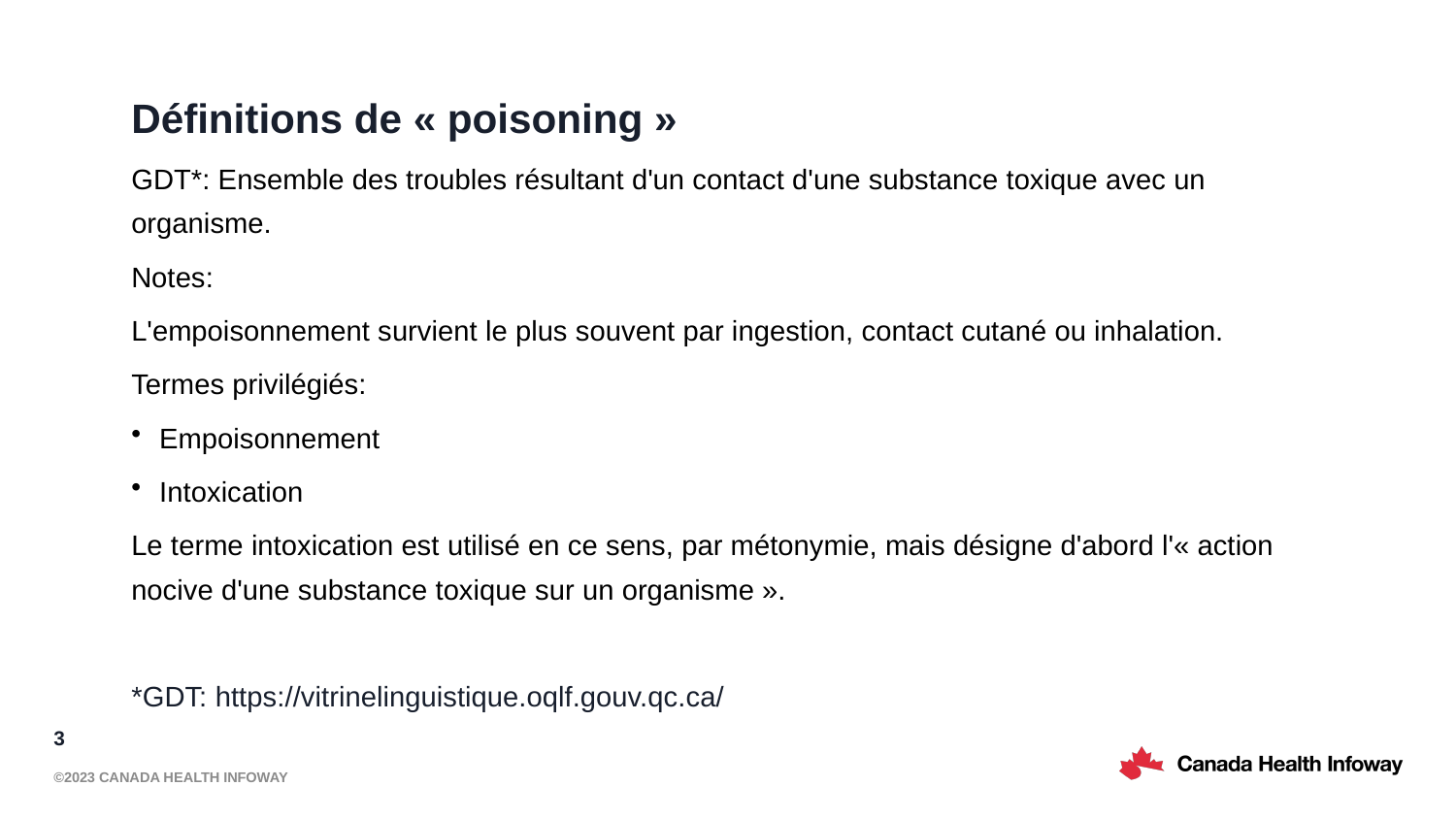

Définitions de « poisoning »
GDT*: Ensemble des troubles résultant d'un contact d'une substance toxique avec un organisme.
Notes:
L'empoisonnement survient le plus souvent par ingestion, contact cutané ou inhalation.
Termes privilégiés:
Empoisonnement
Intoxication
Le terme intoxication est utilisé en ce sens, par métonymie, mais désigne d'abord l'« action nocive d'une substance toxique sur un organisme ».

*GDT: https://vitrinelinguistique.oqlf.gouv.qc.ca/
3
©2023 Canada Health Infoway